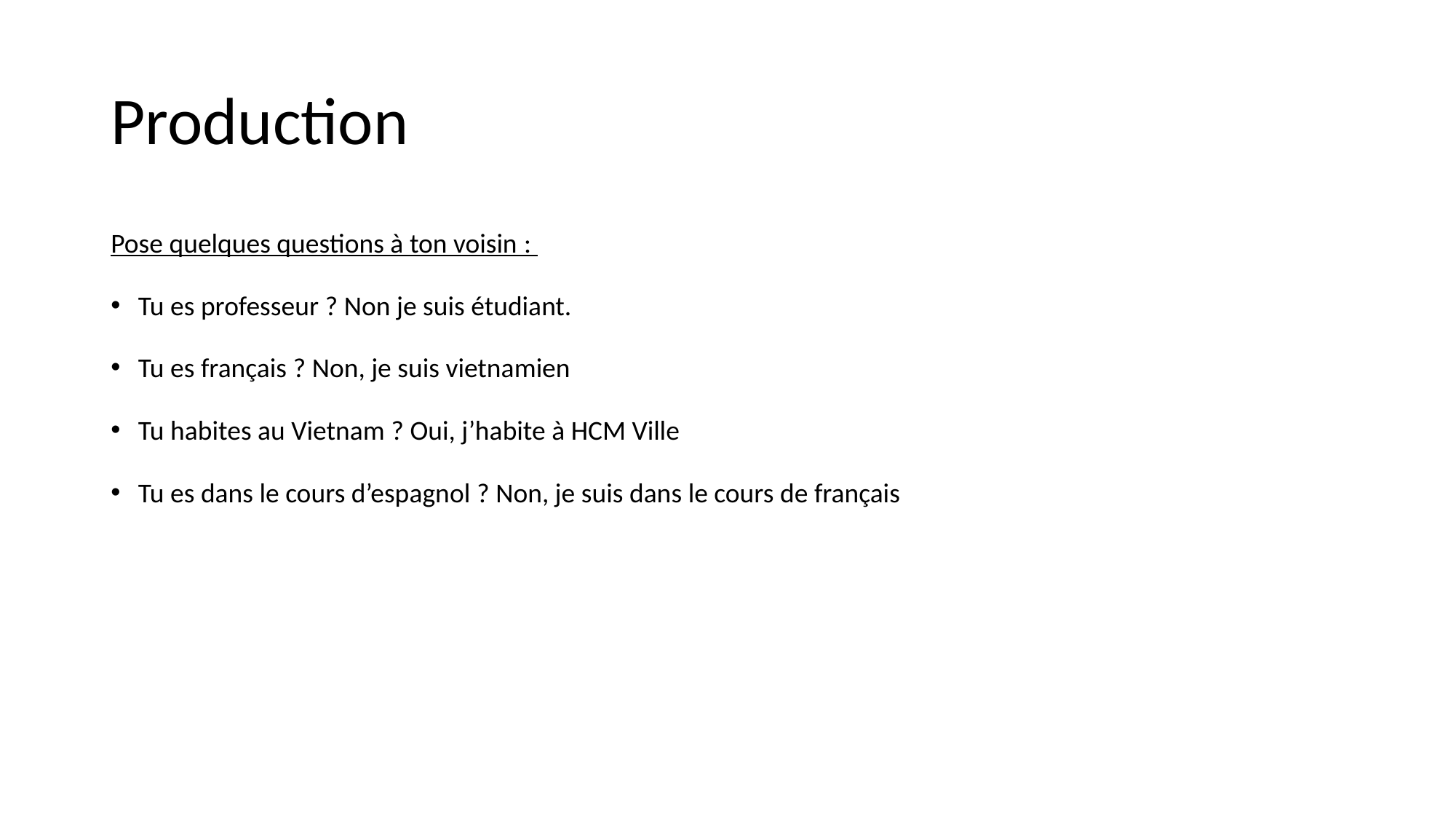

# Production
Pose quelques questions à ton voisin :
Tu es professeur ? Non je suis étudiant.
Tu es français ? Non, je suis vietnamien
Tu habites au Vietnam ? Oui, j’habite à HCM Ville
Tu es dans le cours d’espagnol ? Non, je suis dans le cours de français